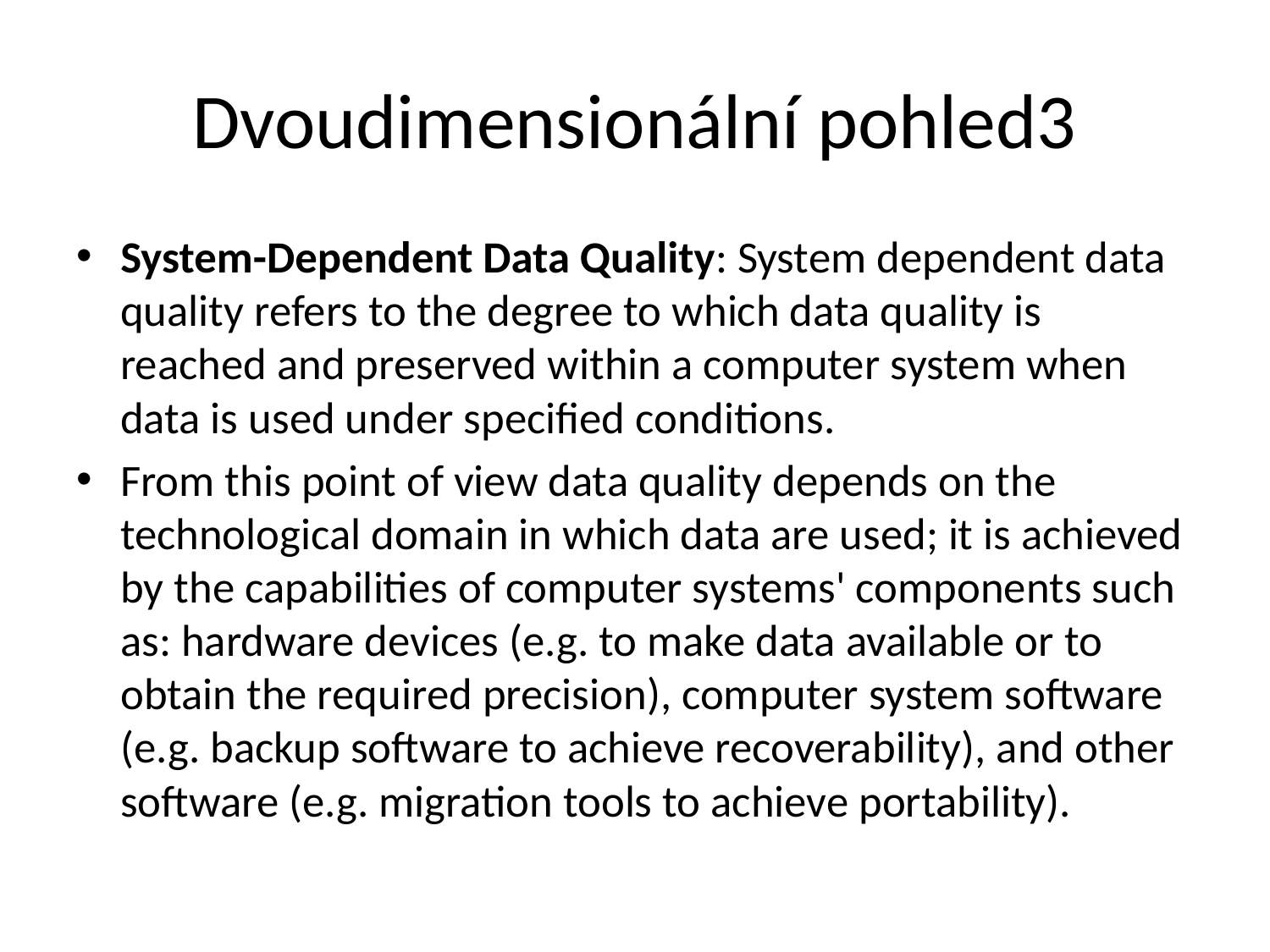

# Dvoudimensionální pohled3
System-Dependent Data Quality: System dependent data quality refers to the degree to which data quality is reached and preserved within a computer system when data is used under specified conditions.
From this point of view data quality depends on the technological domain in which data are used; it is achieved by the capabilities of computer systems' components such as: hardware devices (e.g. to make data available or to obtain the required precision), computer system software (e.g. backup software to achieve recoverability), and other software (e.g. migration tools to achieve portability).